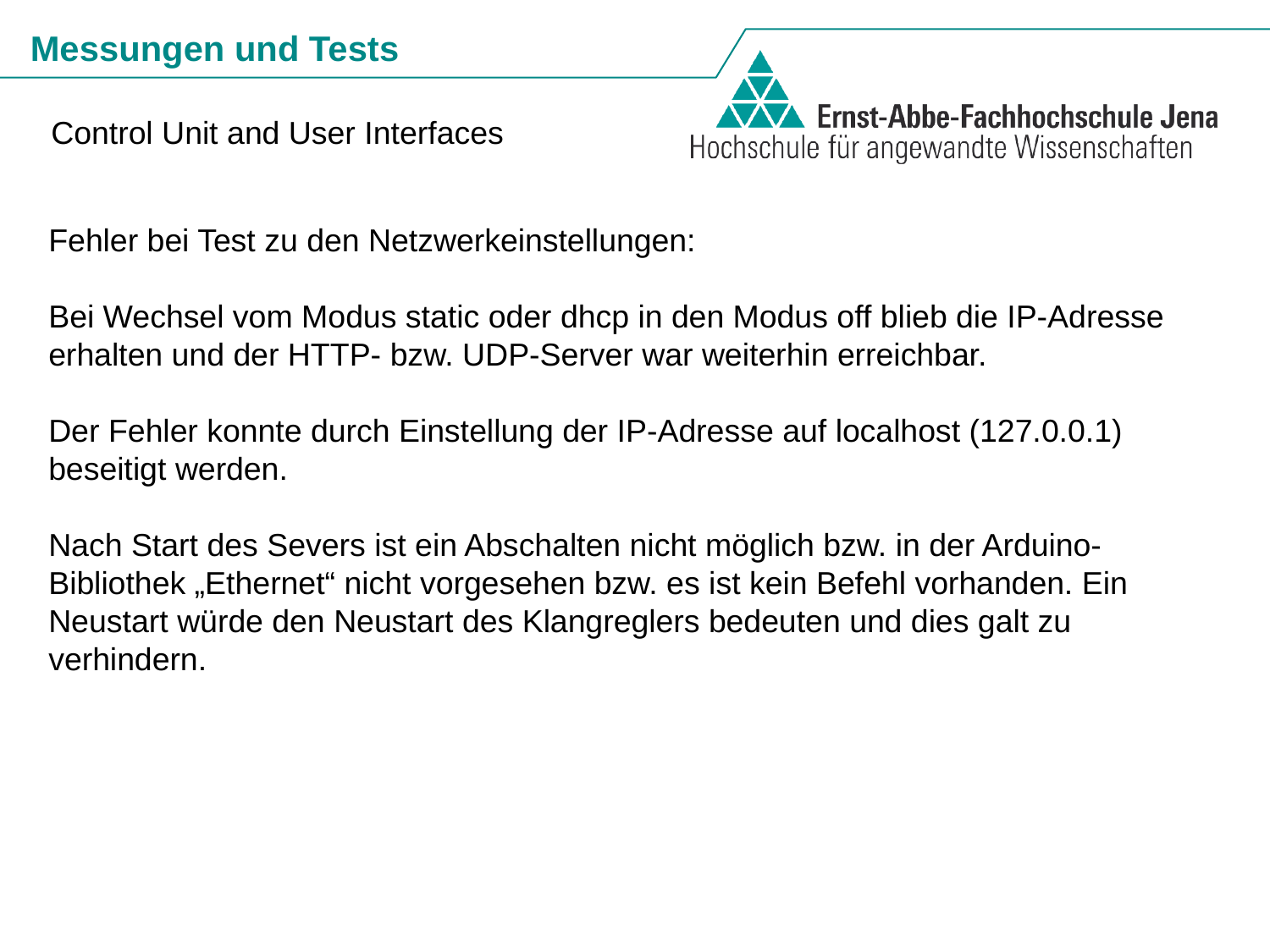

Messungen und Tests
Control Unit and User Interfaces

Fehler bei Test zu den Netzwerkeinstellungen:

Bei Wechsel vom Modus static oder dhcp in den Modus off blieb die IP-Adresse erhalten und der HTTP- bzw. UDP-Server war weiterhin erreichbar.

Der Fehler konnte durch Einstellung der IP-Adresse auf localhost (127.0.0.1) beseitigt werden.

Nach Start des Severs ist ein Abschalten nicht möglich bzw. in der Arduino-Bibliothek „Ethernet“ nicht vorgesehen bzw. es ist kein Befehl vorhanden. Ein Neustart würde den Neustart des Klangreglers bedeuten und dies galt zu verhindern.